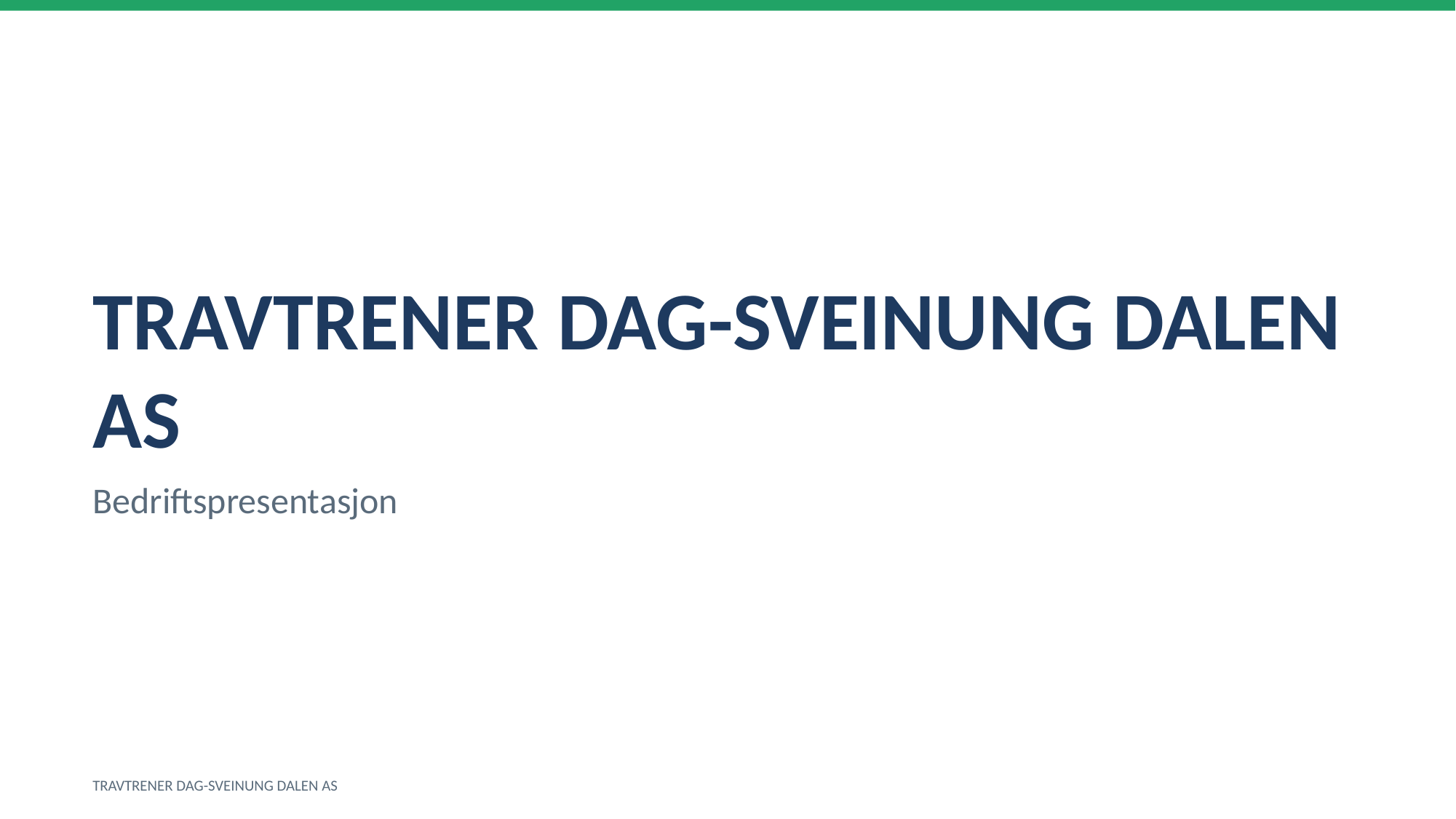

TRAVTRENER DAG-SVEINUNG DALEN AS
Bedriftspresentasjon
TRAVTRENER DAG-SVEINUNG DALEN AS